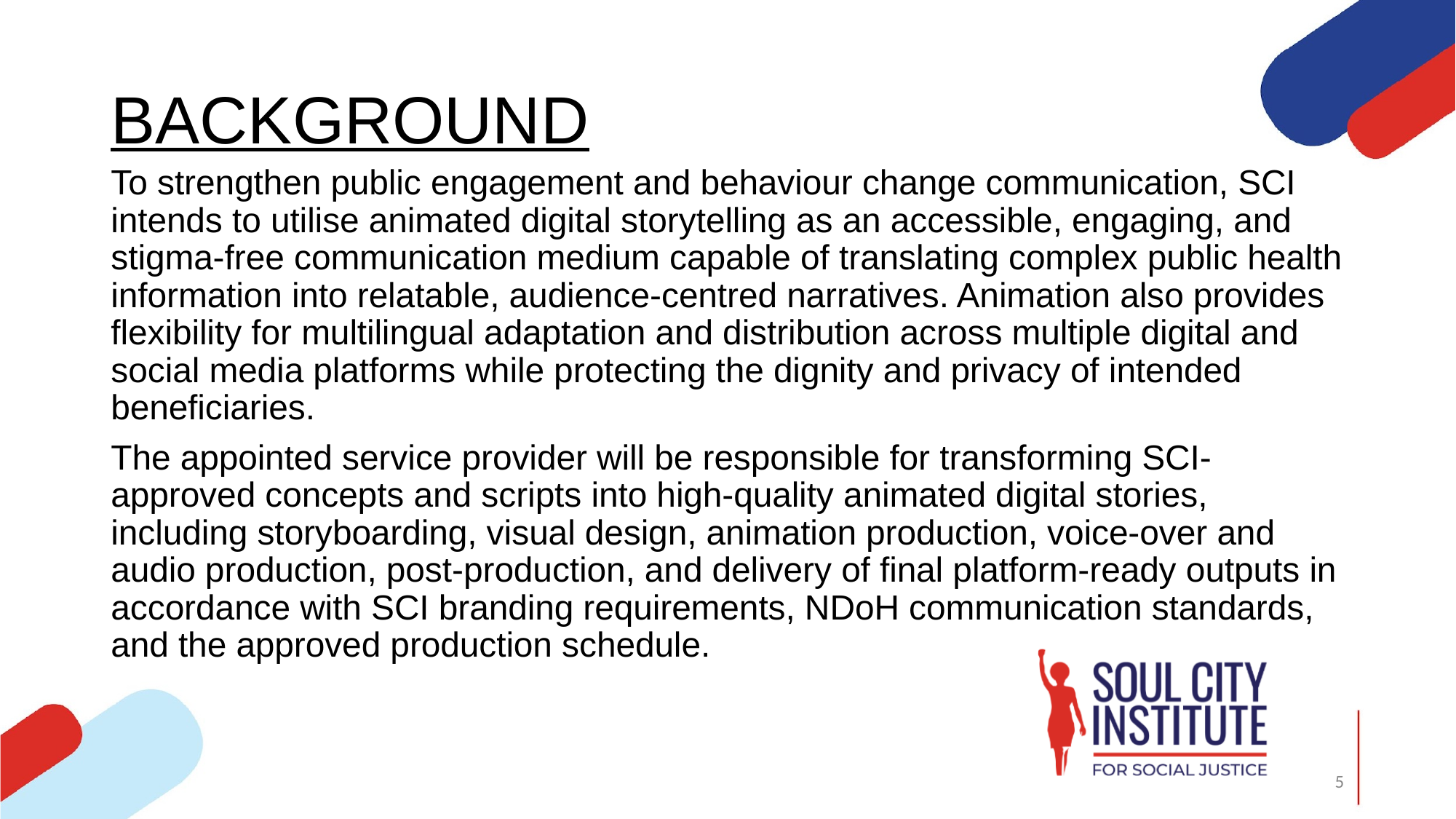

# BACKGROUND
To strengthen public engagement and behaviour change communication, SCI intends to utilise animated digital storytelling as an accessible, engaging, and stigma-free communication medium capable of translating complex public health information into relatable, audience-centred narratives. Animation also provides flexibility for multilingual adaptation and distribution across multiple digital and social media platforms while protecting the dignity and privacy of intended beneficiaries.
The appointed service provider will be responsible for transforming SCI-approved concepts and scripts into high-quality animated digital stories, including storyboarding, visual design, animation production, voice-over and audio production, post-production, and delivery of final platform-ready outputs in accordance with SCI branding requirements, NDoH communication standards, and the approved production schedule.